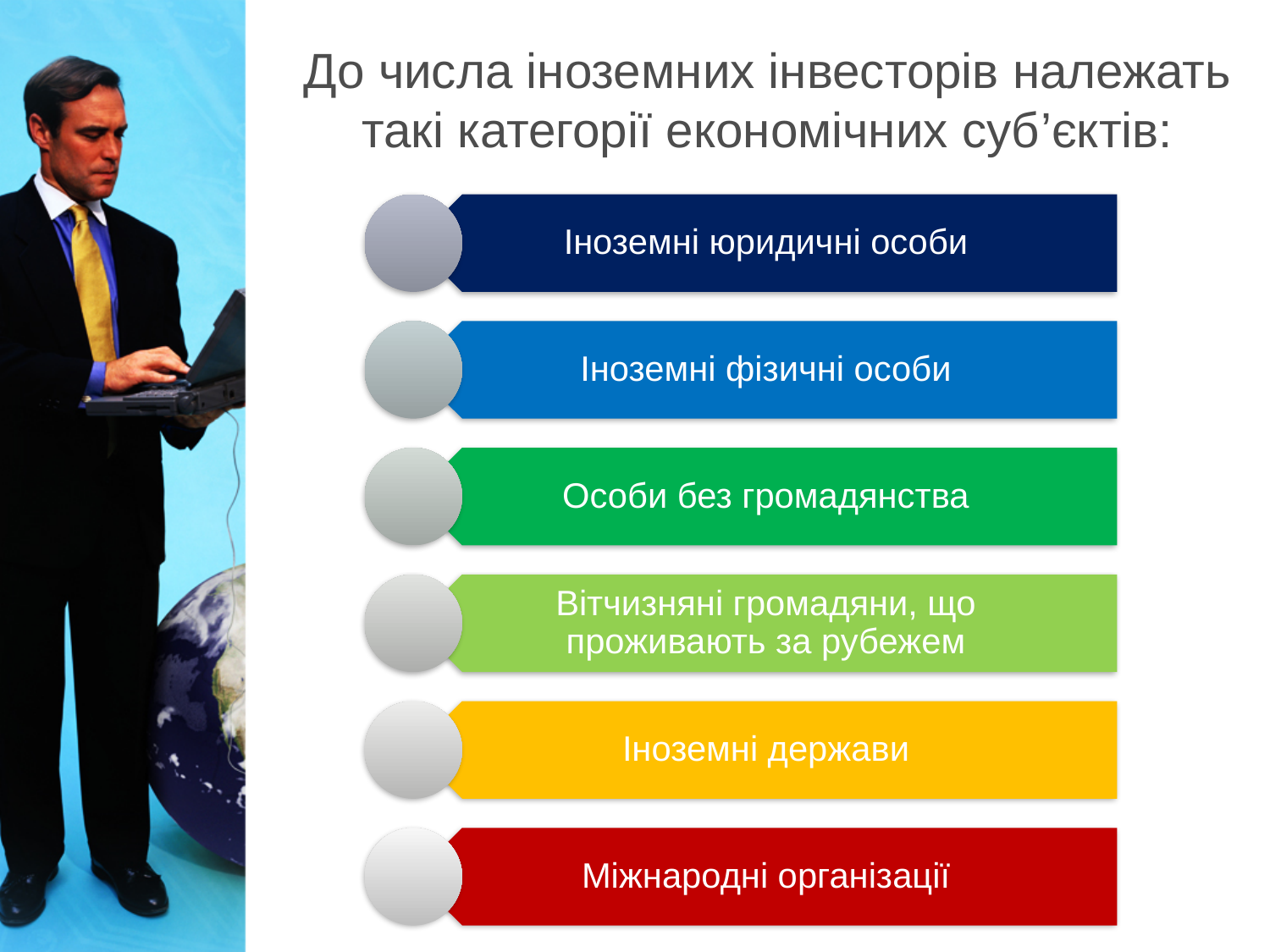

# До числа іноземних інвесторів належать такі категорії економічних суб’єктів:
Іноземні юридичні особи
Іноземні фізичні особи
Особи без громадянства
Вітчизняні громадяни, що проживають за рубежем
Іноземні держави
Міжнародні організації